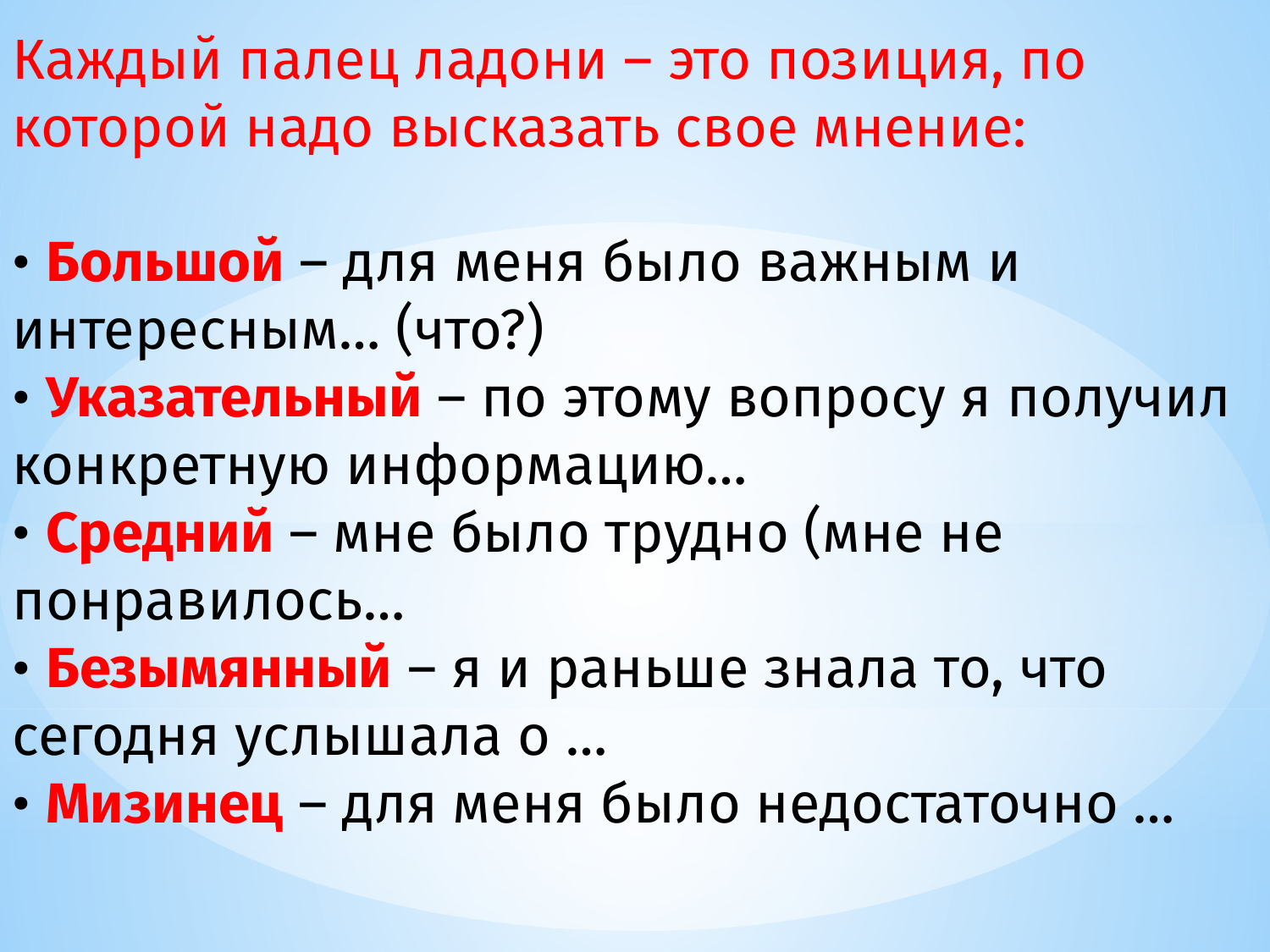

Каждый палец ладони – это позиция, по которой надо высказать свое мнение:

• Большой – для меня было важным и интересным… (что?)
• Указательный – по этому вопросу я получил конкретную информацию…
• Средний – мне было трудно (мне не понравилось…
• Безымянный – я и раньше знала то, что сегодня услышала о …
• Мизинец – для меня было недостаточно …